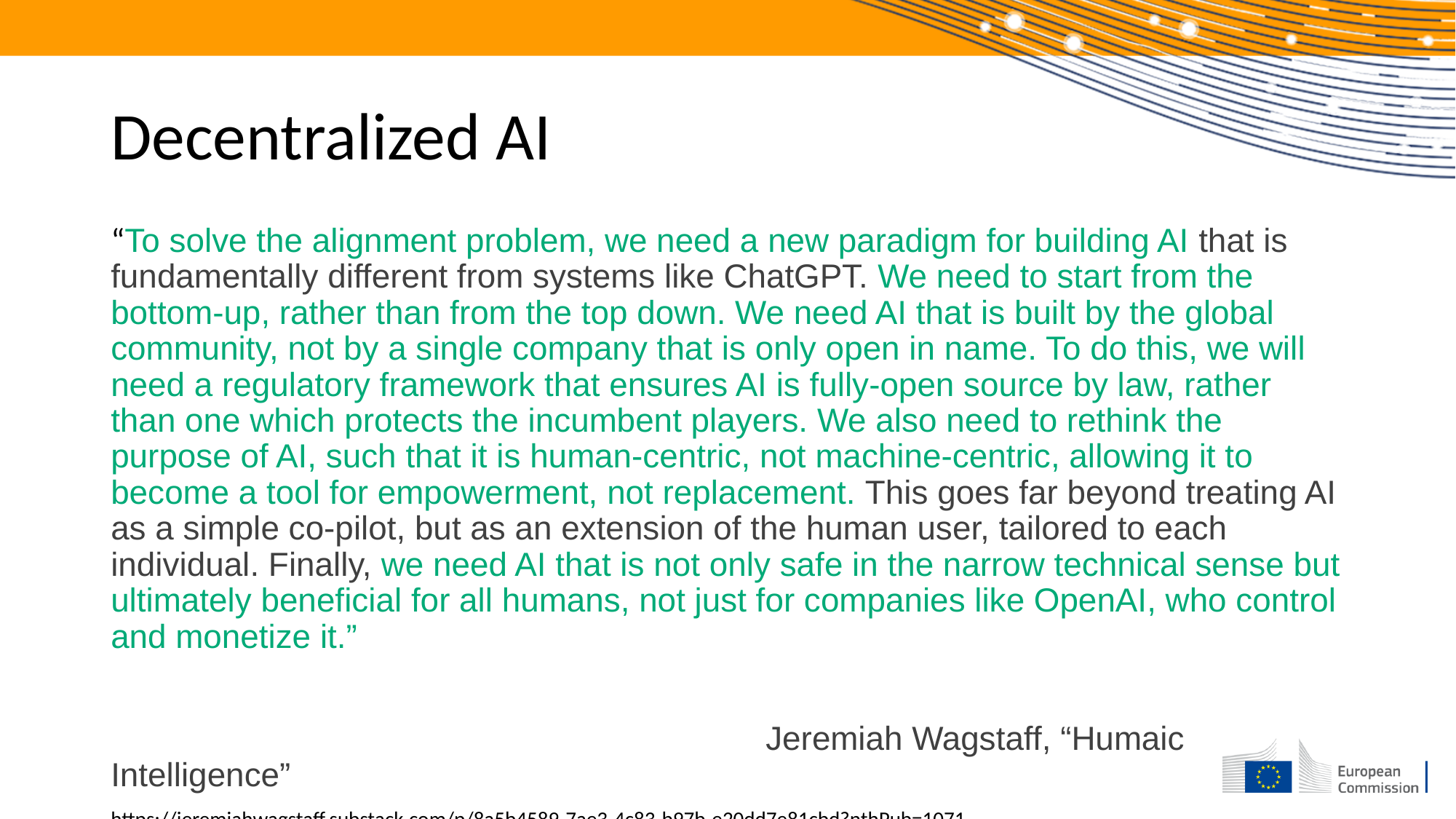

# Decentralized AI
“To solve the alignment problem, we need a new paradigm for building AI that is fundamentally different from systems like ChatGPT. We need to start from the bottom-up, rather than from the top down. We need AI that is built by the global community, not by a single company that is only open in name. To do this, we will need a regulatory framework that ensures AI is fully-open source by law, rather than one which protects the incumbent players. We also need to rethink the purpose of AI, such that it is human-centric, not machine-centric, allowing it to become a tool for empowerment, not replacement. This goes far beyond treating AI as a simple co-pilot, but as an extension of the human user, tailored to each individual. Finally, we need AI that is not only safe in the narrow technical sense but ultimately beneficial for all humans, not just for companies like OpenAI, who control and monetize it.”

						Jeremiah Wagstaff, “Humaic Intelligence”
https://jeremiahwagstaff.substack.com/p/8a5b4589-7ae3-4c83-b97b-e20dd7e81cbd?nthPub=1071